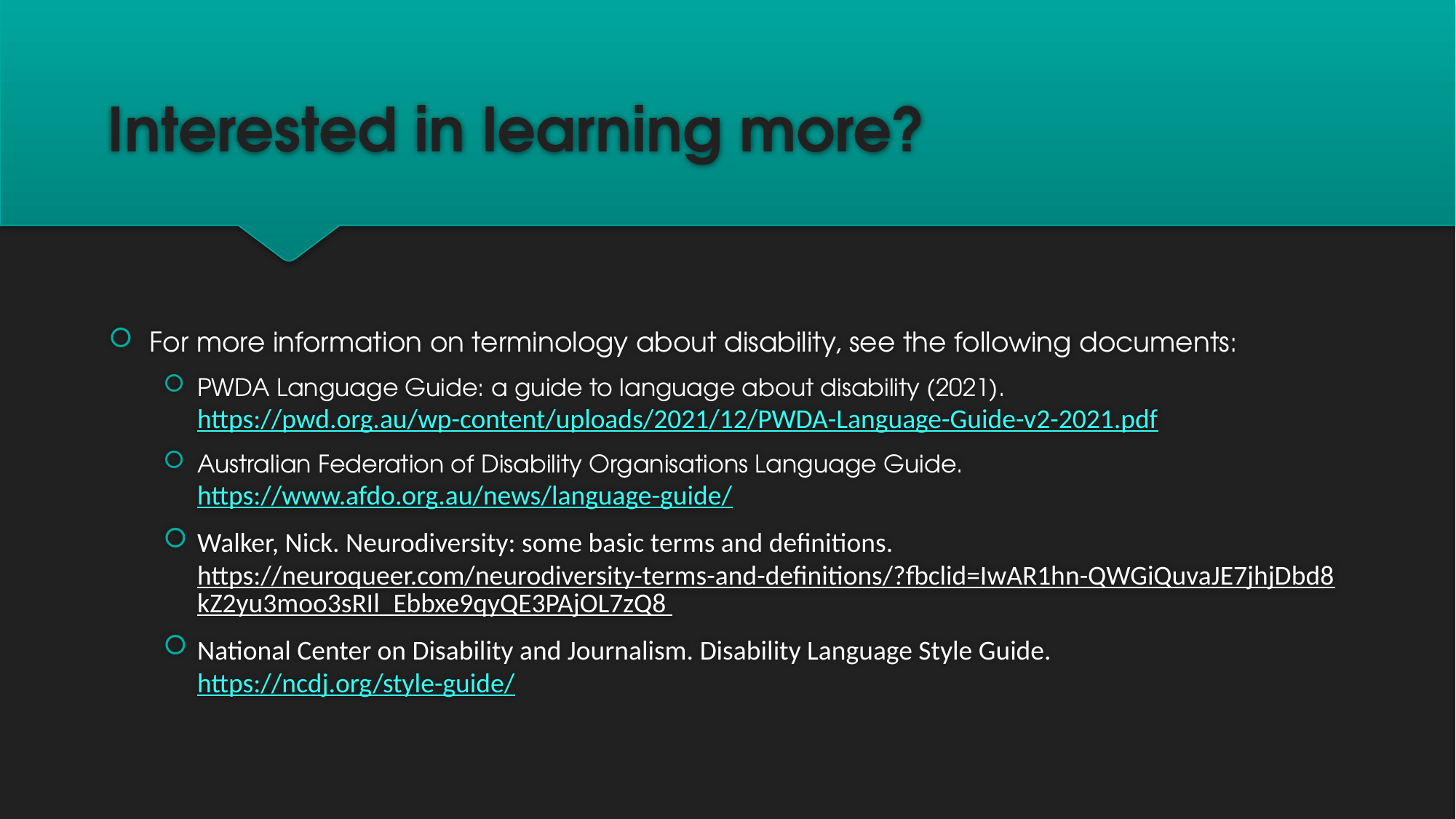

# Interested in learning more?
For more information on terminology about disability, see the following documents:
PWDA Language Guide: a guide to language about disability (2021).
https://pwd.org.au/wp-content/uploads/2021/12/PWDA-Language-Guide-v2-2021.pdf
Australian Federation of Disability Organisations Language Guide. https://www.afdo.org.au/news/language-guide/
Walker, Nick. Neurodiversity: some basic terms and definitions.
https://neuroqueer.com/neurodiversity-terms-and-definitions/?fbclid=IwAR1hn-QWGiQuvaJE7jhjDbd8kZ2yu3moo3sRIl_Ebbxe9qyQE3PAjOL7zQ8
National Center on Disability and Journalism. Disability Language Style Guide.
https://ncdj.org/style-guide/